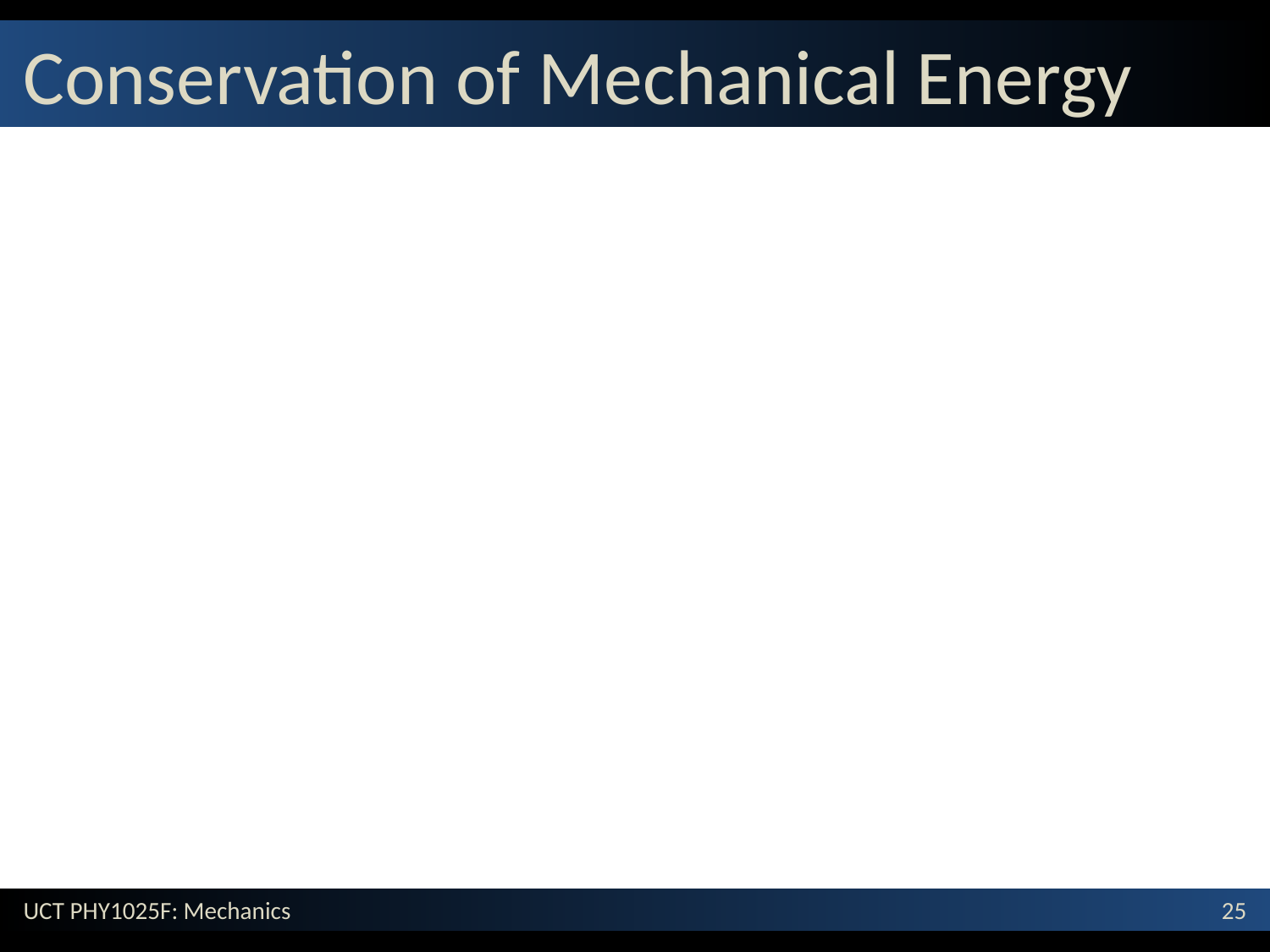

# Conservation of Mechanical Energy
What is conservation in Physics?
To say a physical quantity is conserved is to say that the numerical value of the quantity remains constant throughout any physical process although the quantities may change form.

In Conservation of Energy, the total mechanical energy remains constant
In any isolated system of objects interacting only through conservative forces, the total mechanical energy of the system remains constant.